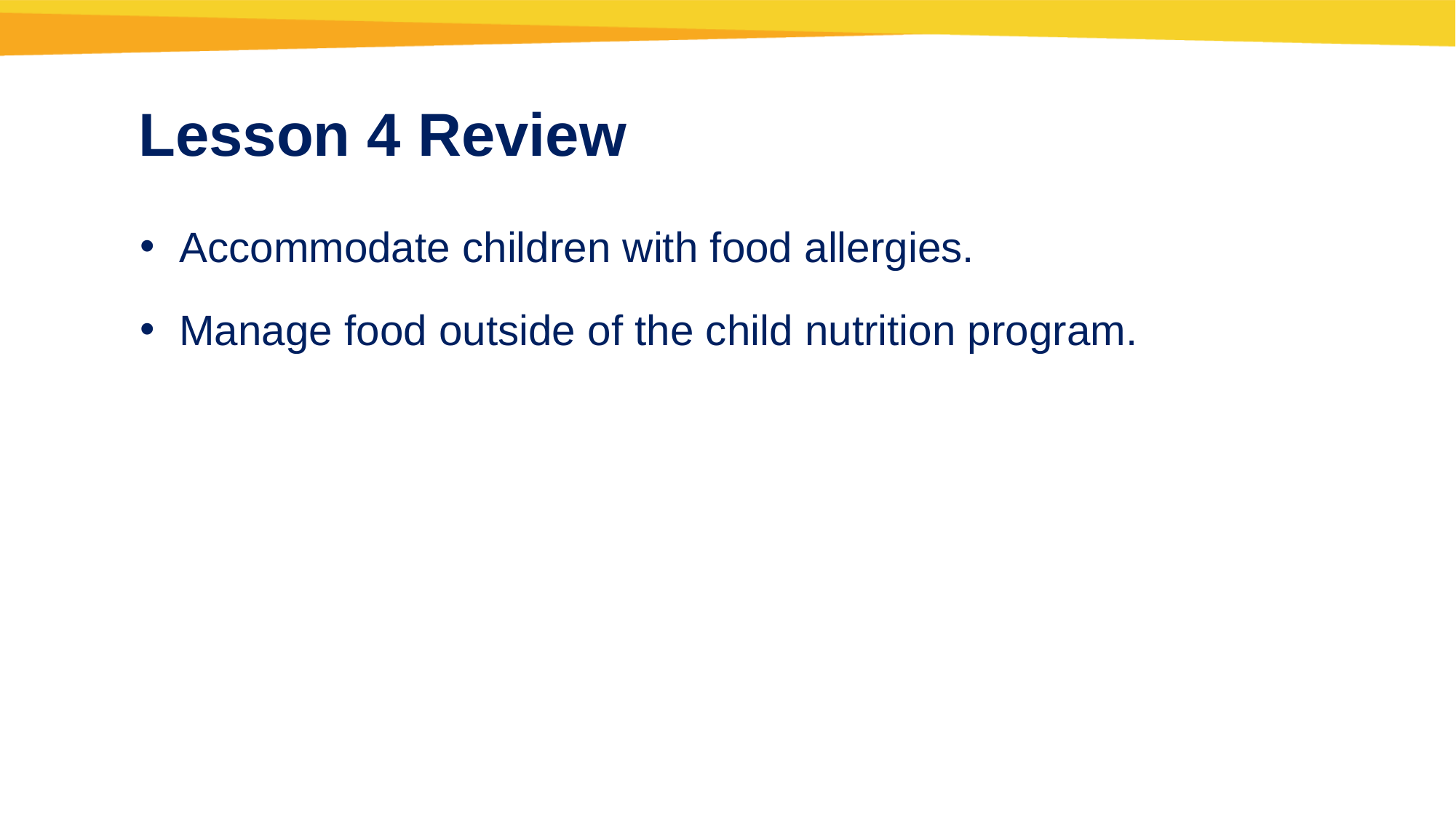

Lesson 4 Review
Accommodate children with food allergies.
Manage food outside of the child nutrition program.